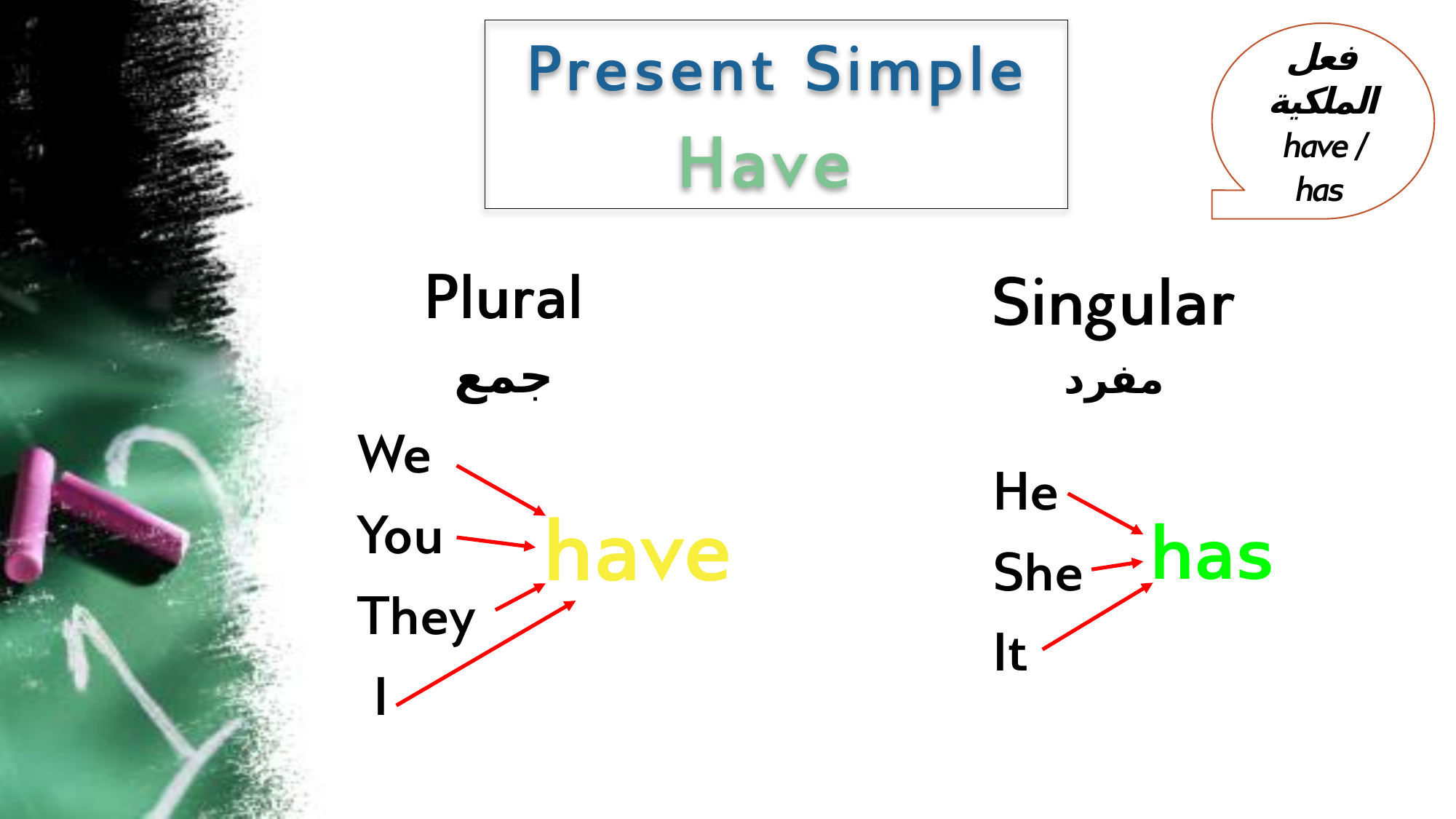

Present Simple
Have
فعل الملكية have / has
Plural
جمع
Singular
مفرد
We
You
They
 I

He
She
It

have
has